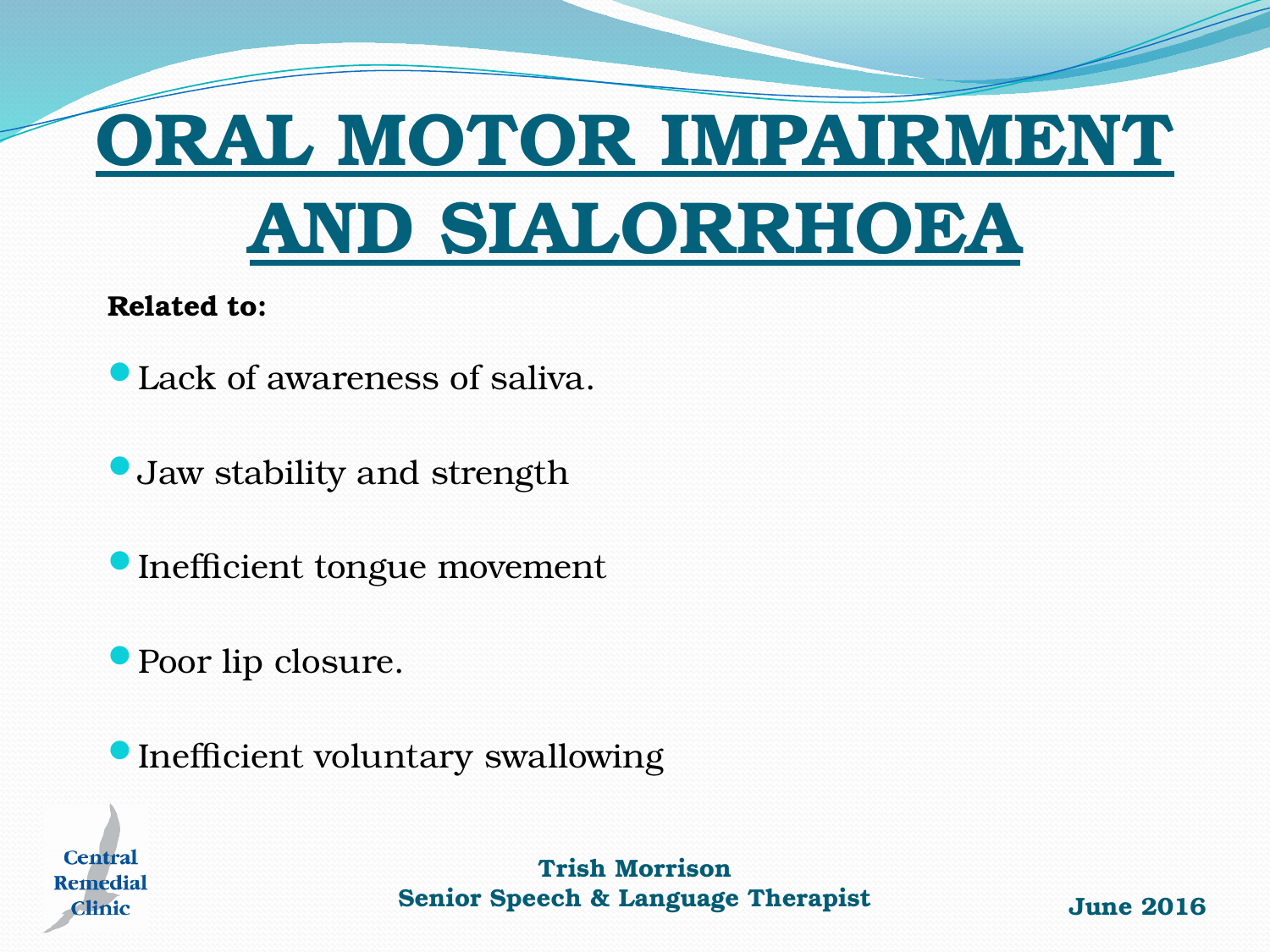

# ORAL MOTOR IMPAIRMENT AND SIALORRHOEA

Related to:
Lack of awareness of saliva.

Jaw stability and strength

Inefficient tongue movement

Poor lip closure.

Inefficient voluntary swallowing

Trish Morrison
Senior Speech & Language Therapist

June 2016